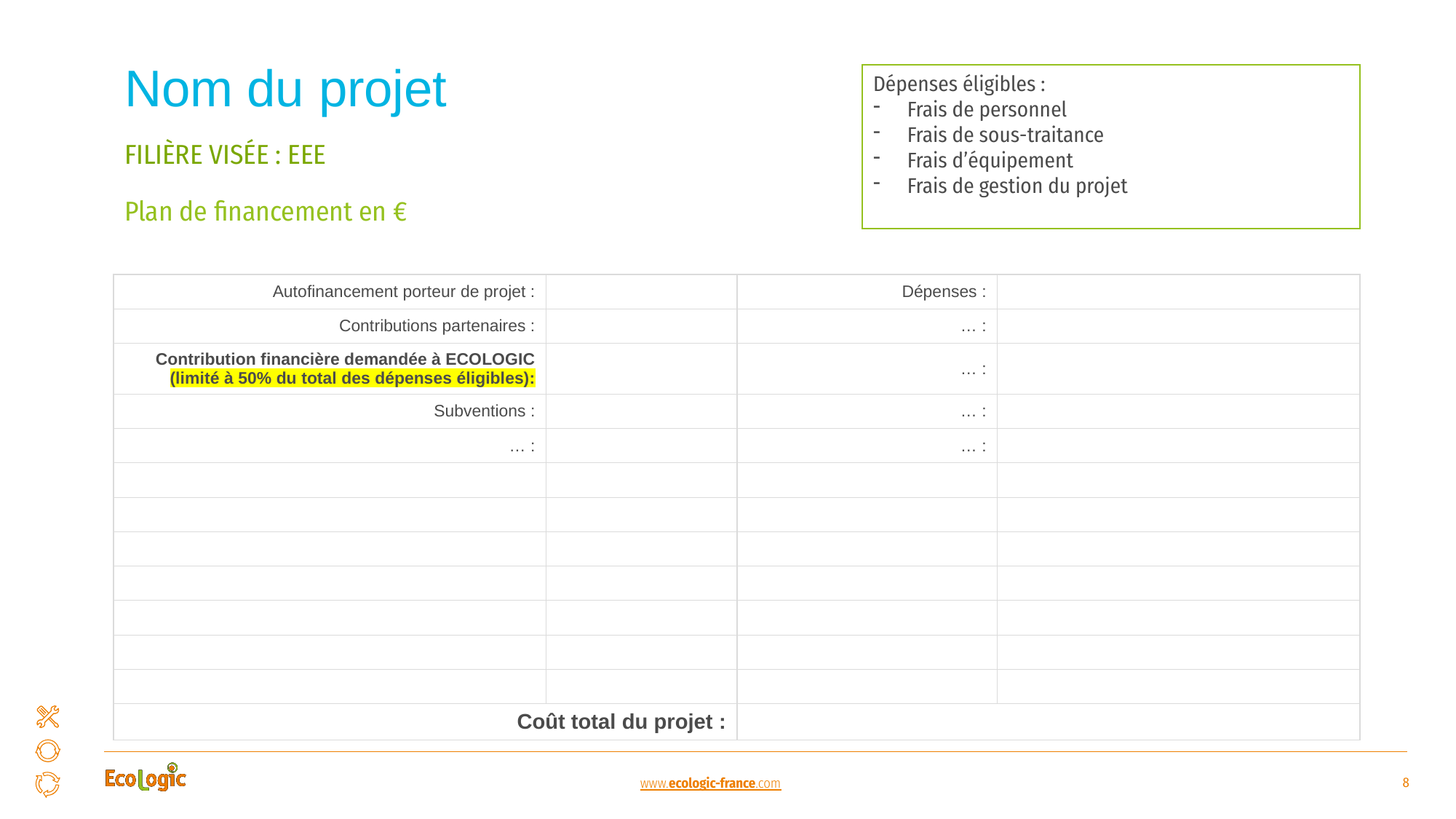

# Nom du projet
Dépenses éligibles :
Frais de personnel
Frais de sous-traitance
Frais d’équipement
Frais de gestion du projet
Filière visée : EEE
Plan de financement en €
| Autofinancement porteur de projet : |  | Dépenses : |  |
| --- | --- | --- | --- |
| Contributions partenaires : |  | … : |  |
| Contribution financière demandée à ECOLOGIC (limité à 50% du total des dépenses éligibles): |  | … : |  |
| Subventions : |  | … : |  |
| … : |  | … : |  |
|  |  |  |  |
|  |  |  |  |
|  |  |  |  |
|  |  |  |  |
|  |  |  |  |
|  |  |  |  |
|  |  |  |  |
| Coût total du projet : |  |  |  |